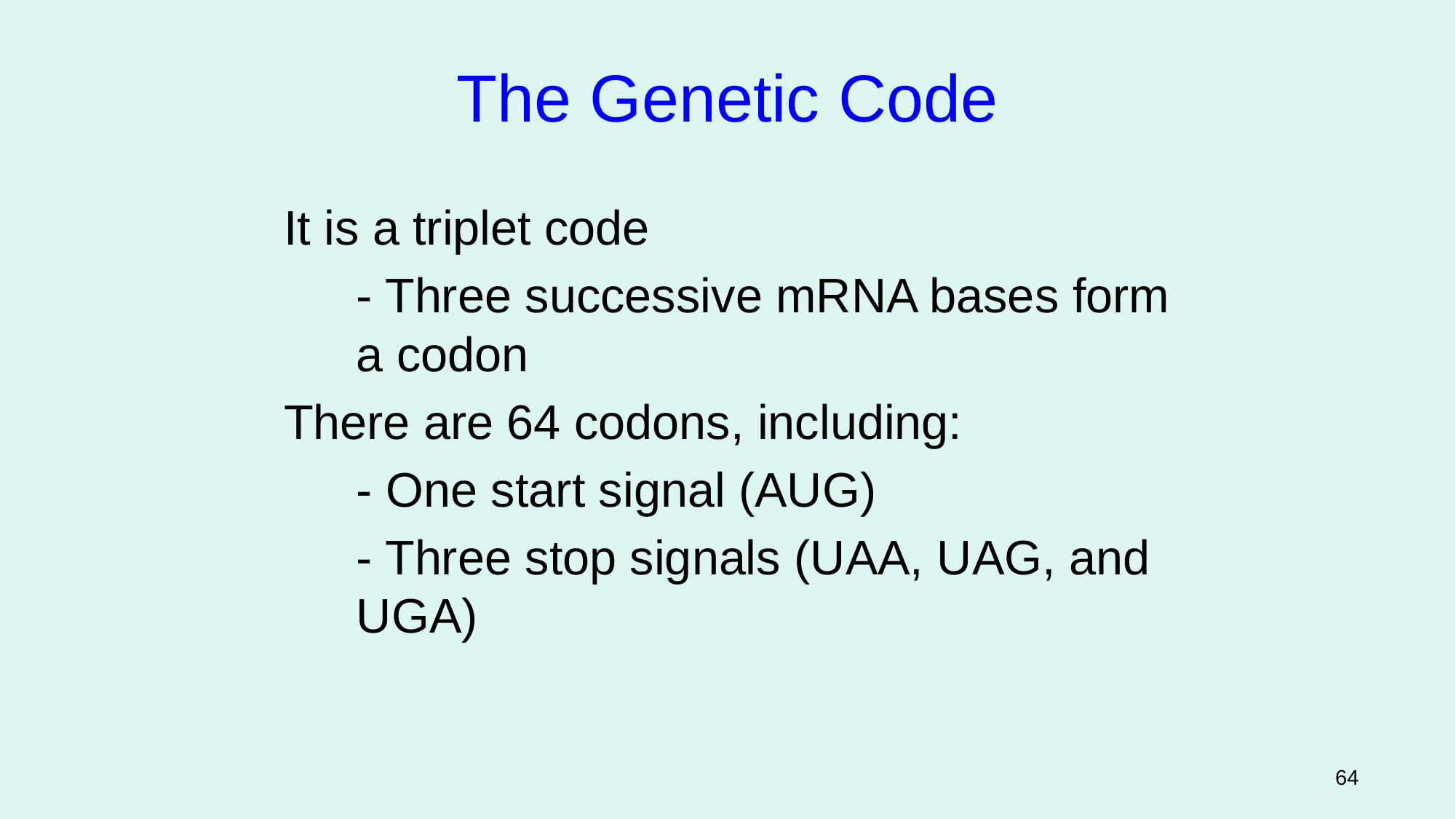

The Genetic Code
It is a triplet code
	- Three successive mRNA bases form a codon
There are 64 codons, including:
	- One start signal (AUG)
	- Three stop signals (UAA, UAG, and UGA)